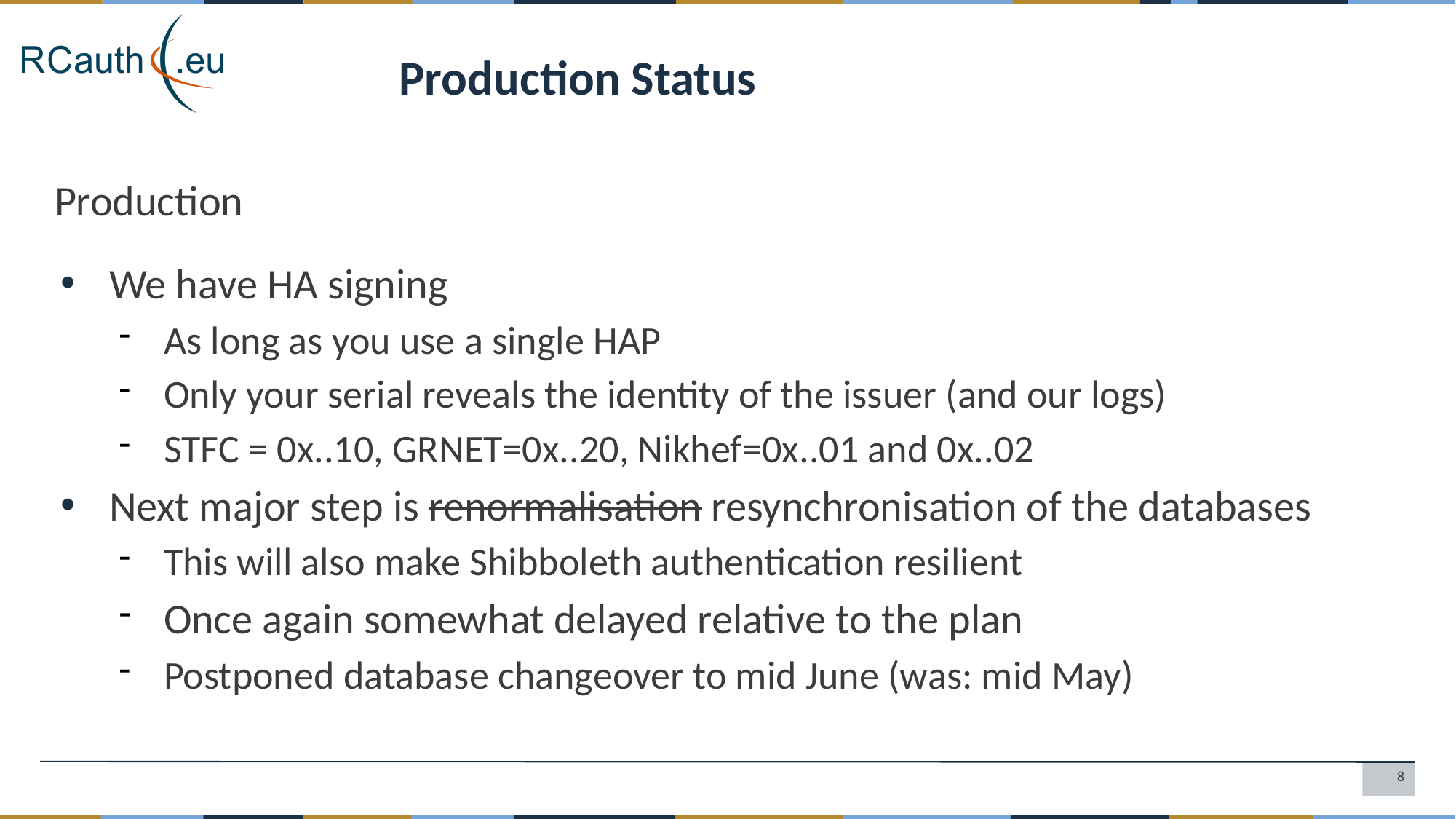

Production Status
Production
We have HA signing
As long as you use a single HAP
Only your serial reveals the identity of the issuer (and our logs)
STFC = 0x..10, GRNET=0x..20, Nikhef=0x..01 and 0x..02
Next major step is renormalisation resynchronisation of the databases
This will also make Shibboleth authentication resilient
Once again somewhat delayed relative to the plan
Postponed database changeover to mid June (was: mid May)
8